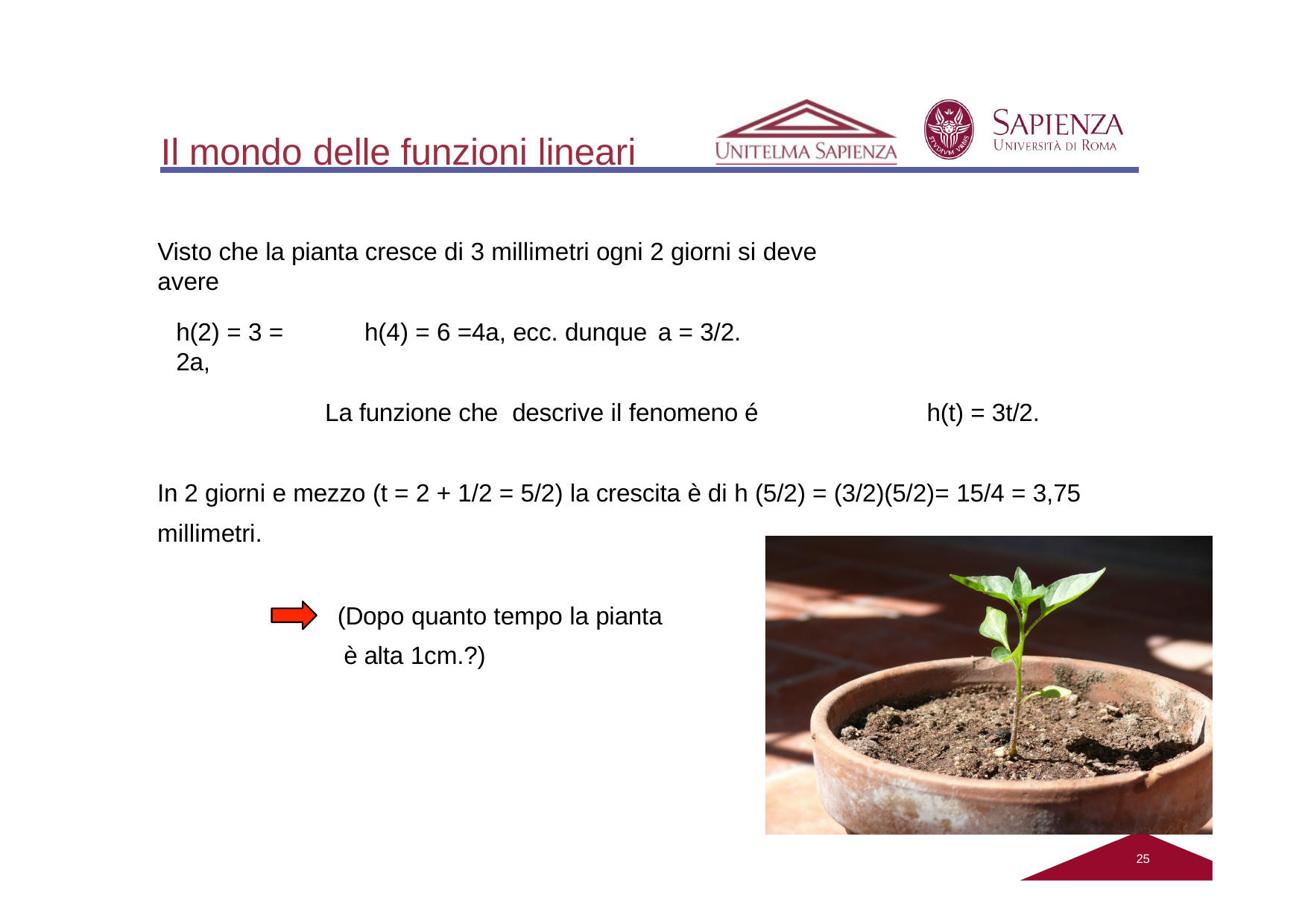

# Il mondo delle funzioni lineari
Visto che la pianta cresce di 3 millimetri ogni 2 giorni si deve avere
h(2) = 3 = 2a,
h(4) = 6 =4a, ecc. dunque	a = 3/2.
La funzione che  descrive il fenomeno é	h(t) = 3t/2.

In 2 giorni e mezzo (t = 2 + 1/2 = 5/2) la crescita è di h (5/2) = (3/2)(5/2)= 15/4 = 3,75 millimetri.

(Dopo quanto tempo la pianta è alta 1cm.?)

25